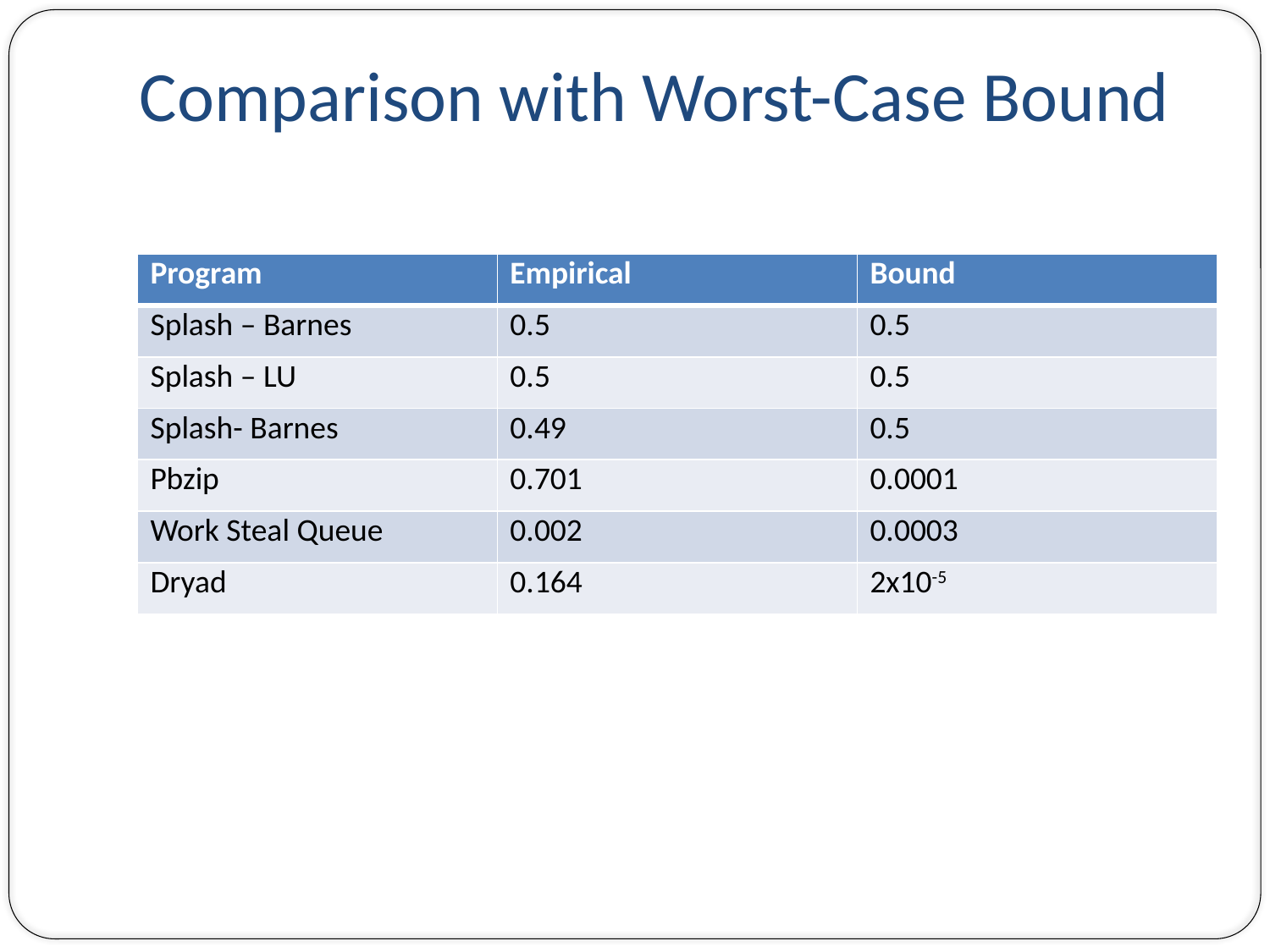

# Comparison with Worst-Case Bound
| Program | Empirical | Bound |
| --- | --- | --- |
| Splash – Barnes | 0.5 | 0.5 |
| Splash – LU | 0.5 | 0.5 |
| Splash- Barnes | 0.49 | 0.5 |
| Pbzip | 0.701 | 0.0001 |
| Work Steal Queue | 0.002 | 0.0003 |
| Dryad | 0.164 | 2x10-5 |